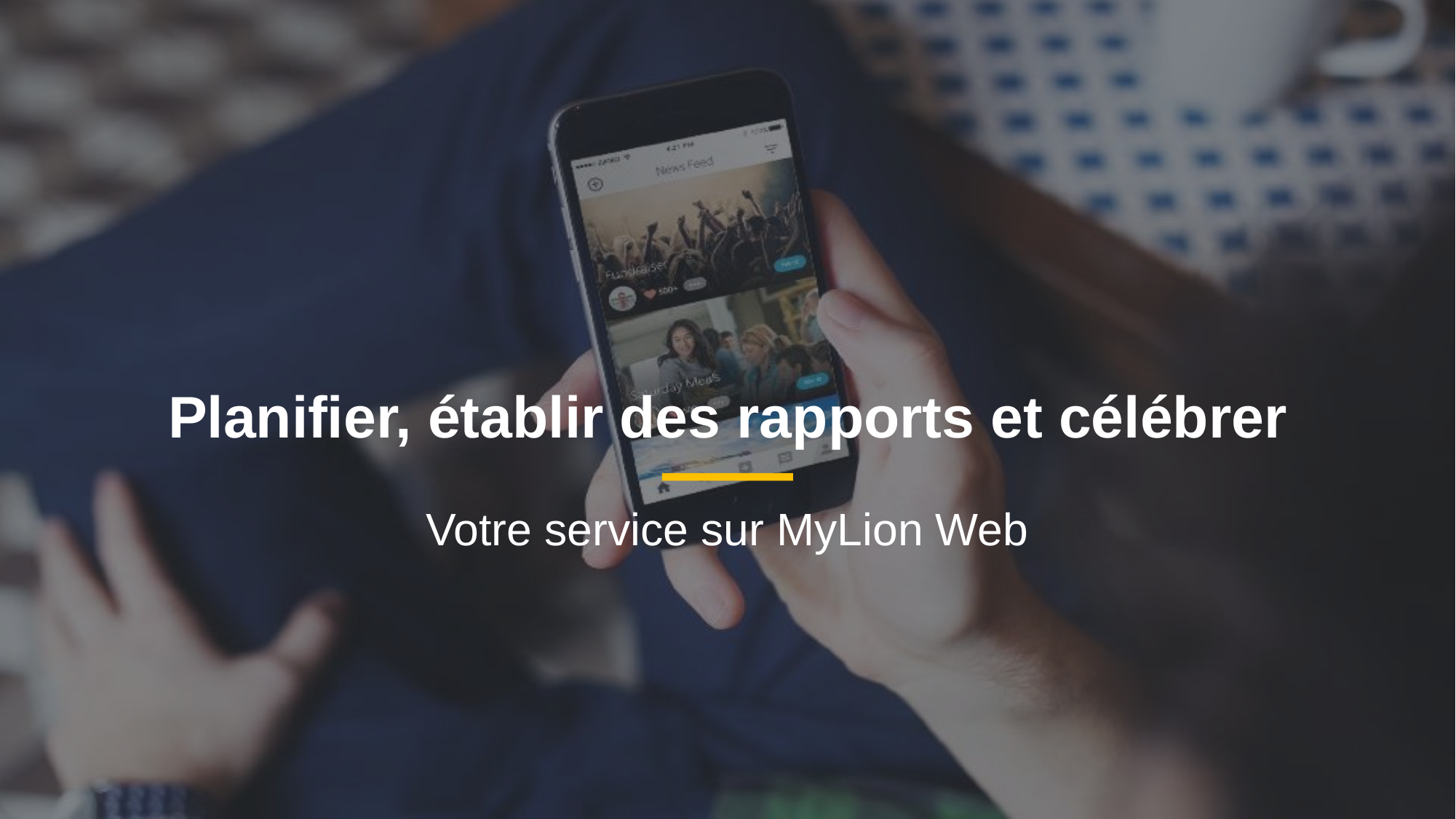

Planifier, établir des rapports et célébrer
Votre service sur MyLion Web